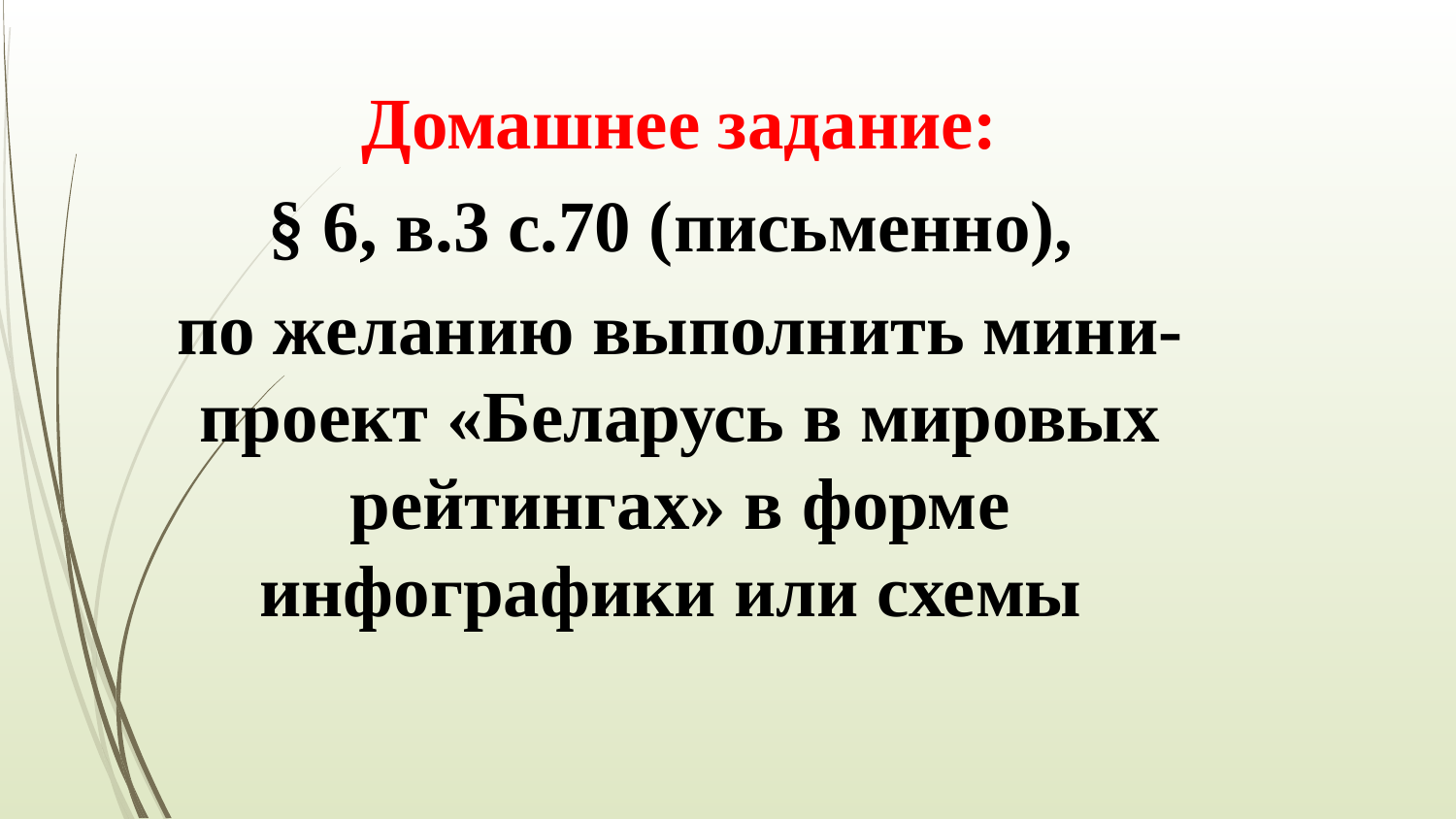

Домашнее задание:
§ 6, в.3 с.70 (письменно),
по желанию выполнить мини-проект «Беларусь в мировых рейтингах» в форме инфографики или схемы